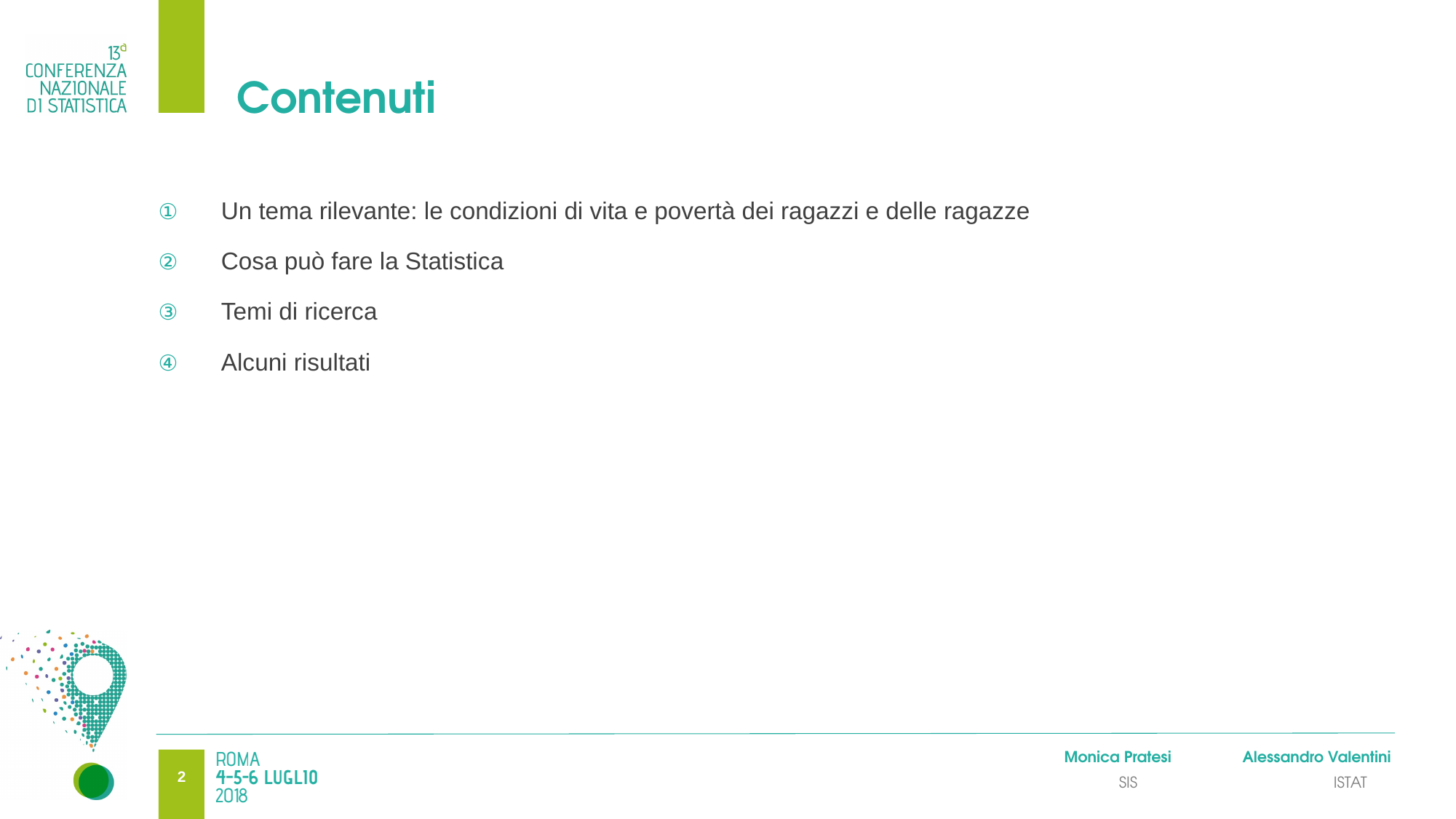

# Contenuti
Un tema rilevante: le condizioni di vita e povertà dei ragazzi e delle ragazze
Cosa può fare la Statistica
Temi di ricerca
Alcuni risultati
Monica Pratesi                 Alessandro Valentini
2
SIS                                               ISTAT